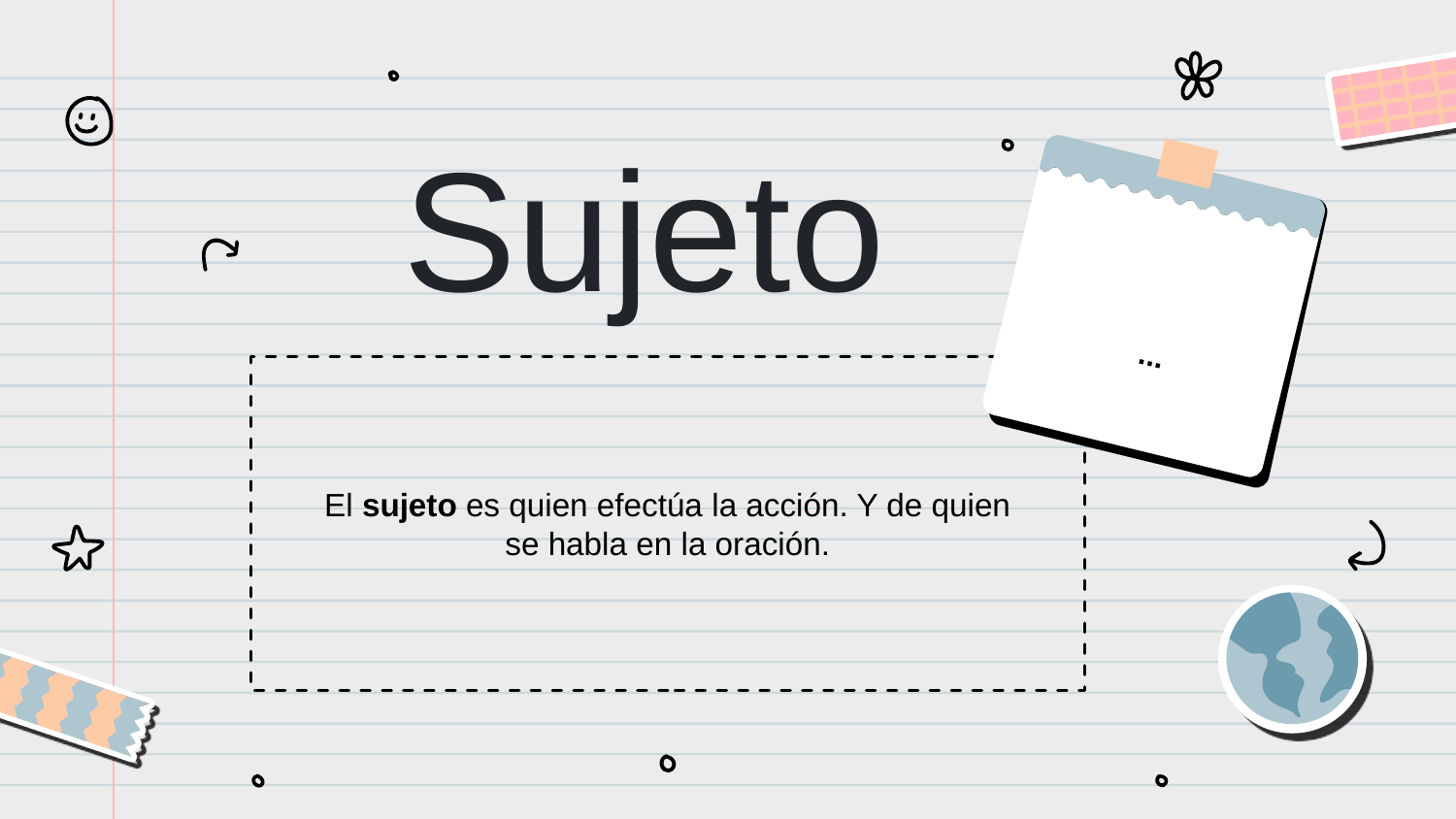

...
# Sujeto
El sujeto es quien efectúa la acción. Y de quien se habla en la oración.